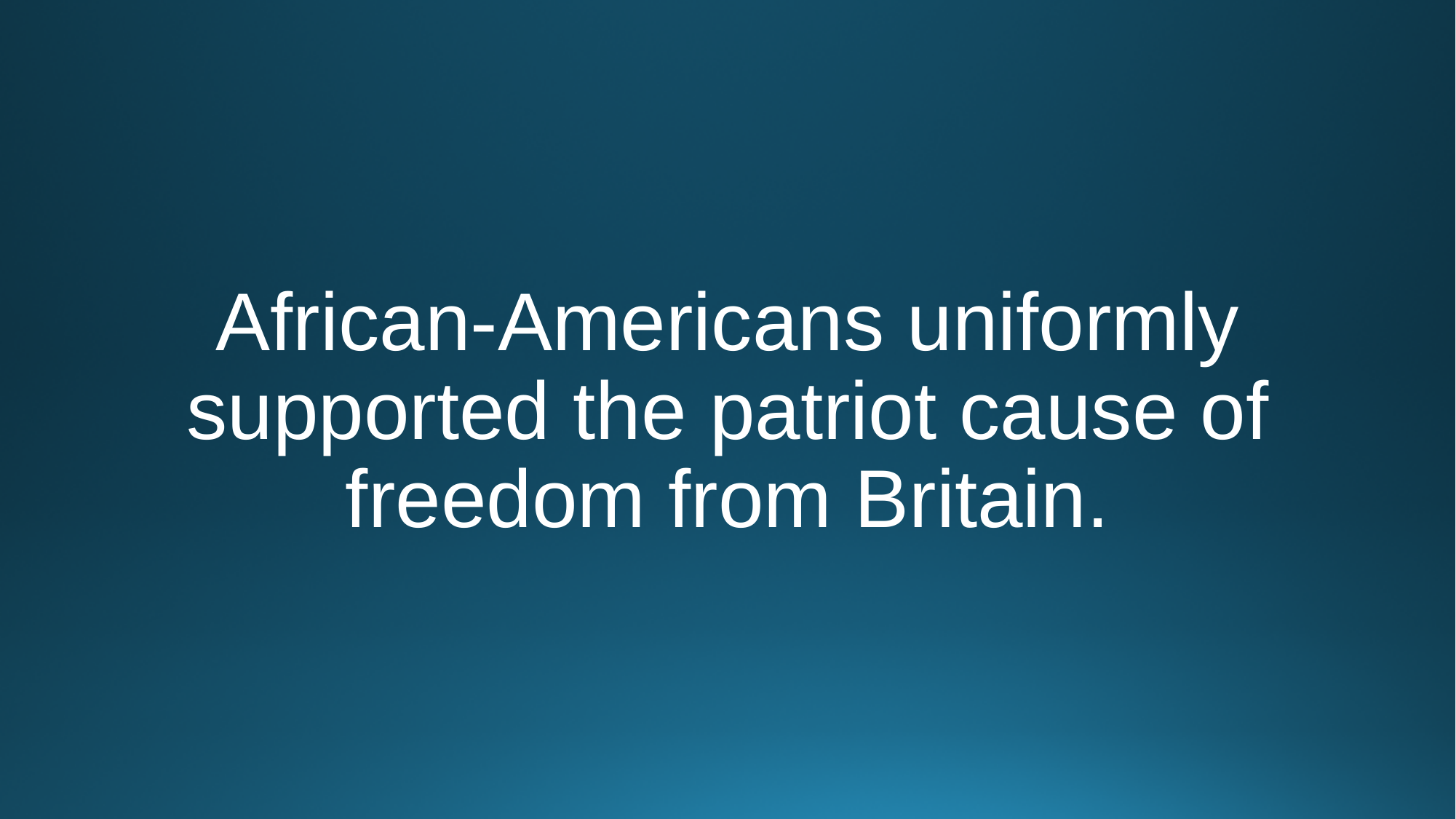

# African-Americans uniformly supported the patriot cause of freedom from Britain.